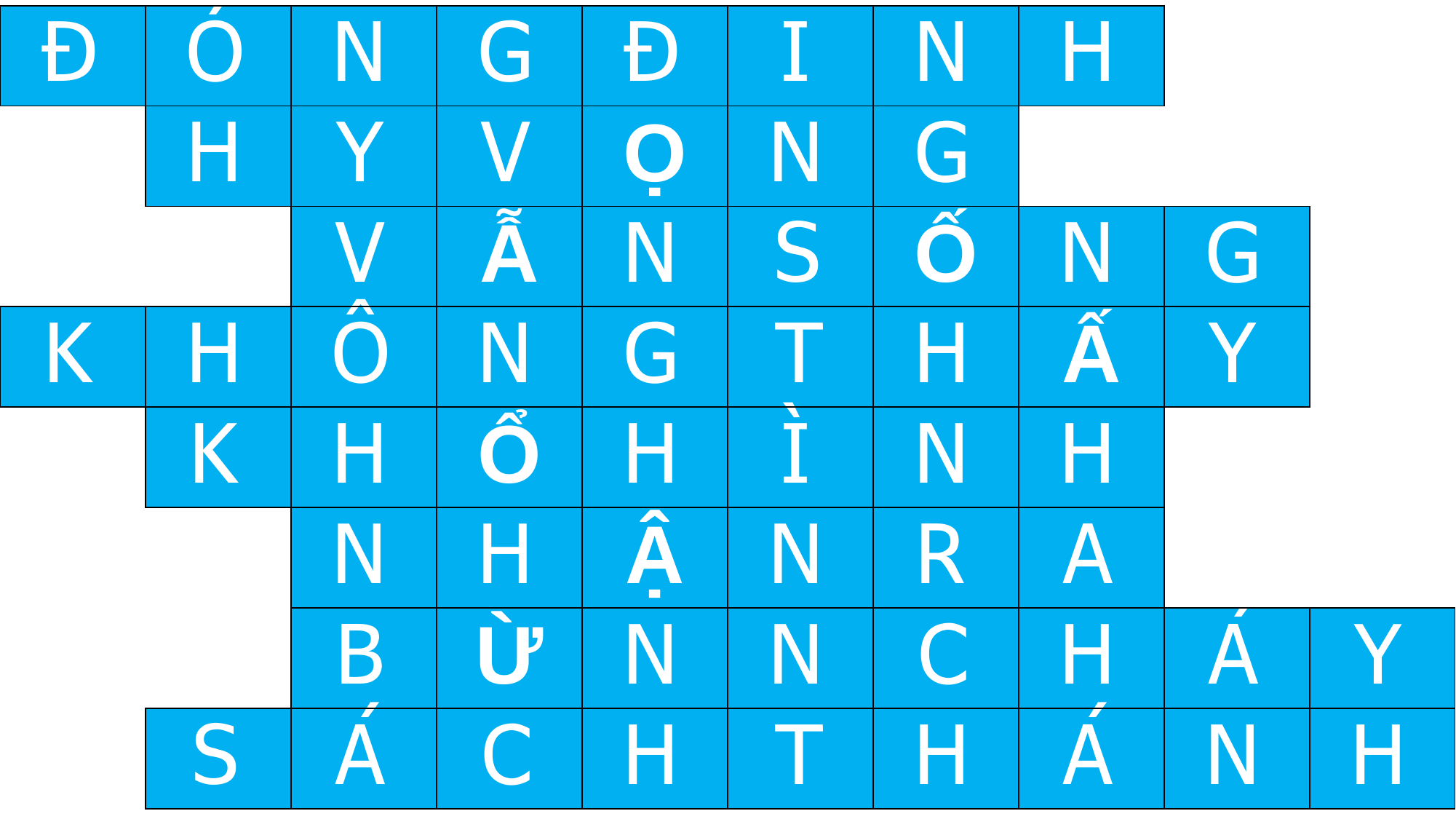

| Đ | Ó | N | G | Đ | I | N | H |  |  |
| --- | --- | --- | --- | --- | --- | --- | --- | --- | --- |
|  | H | Y | V | Ọ | N | G |  |  |  |
|  |  | V | Ẫ | N | S | Ố | N | G |  |
| K | H | Ô | N | G | T | H | Ấ | Y |  |
|  | K | H | Ổ | H | Ì | N | H |  |  |
|  |  | N | H | Ậ | N | R | A |  |  |
|  |  | B | Ừ | N | N | C | H | Á | Y |
|  | S | Á | C | H | T | H | Á | N | H |